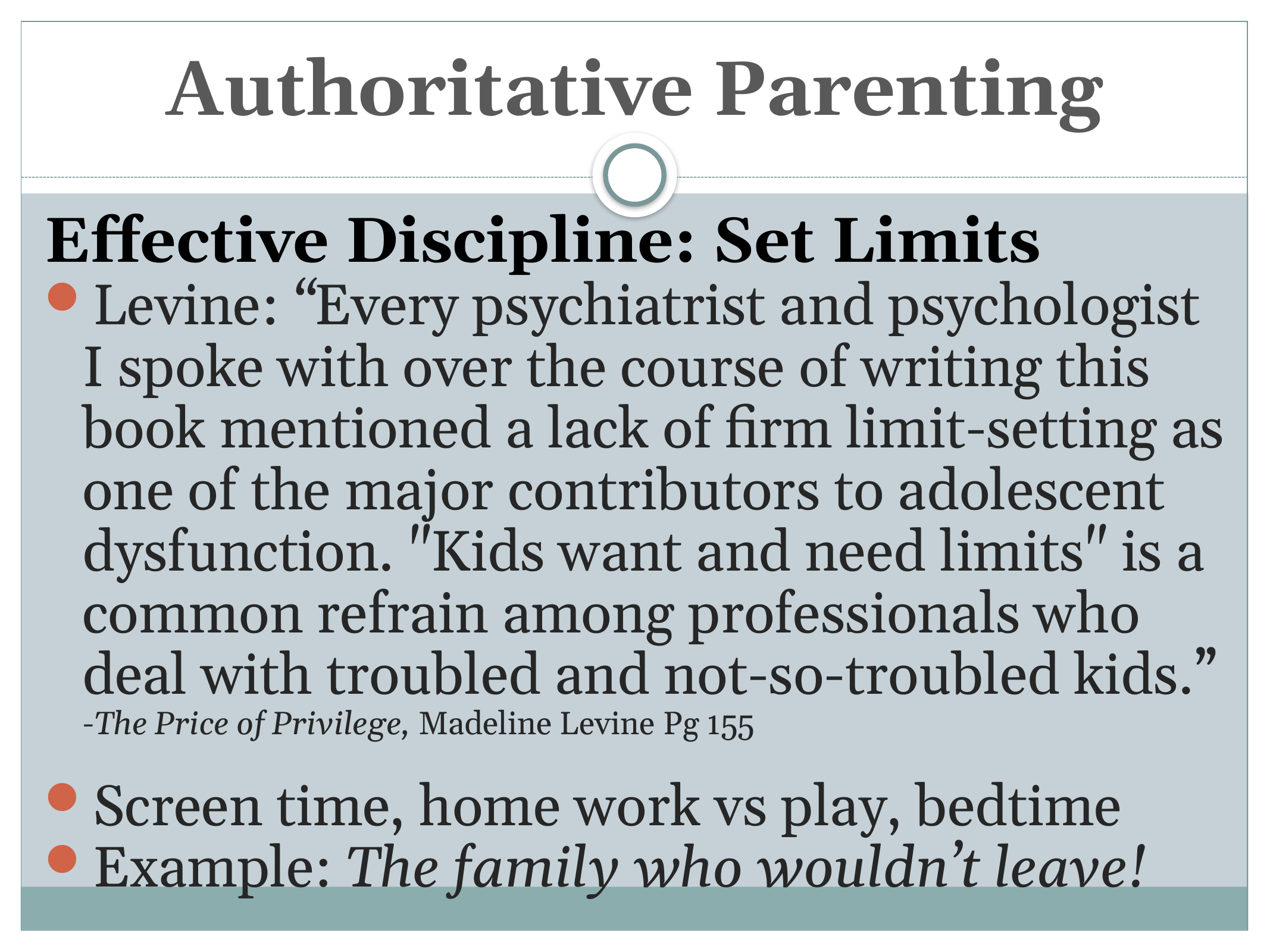

# Authoritative Parenting
Effective Discipline: Set Limits
Levine: “Every psychiatrist and psychologist I spoke with over the course of writing this book mentioned a lack of firm limit-setting as one of the major contributors to adolescent dysfunction. "Kids want and need limits" is a common refrain among professionals who deal with troubled and not-so-troubled kids.”
	-The Price of Privilege, Madeline Levine Pg 155

Screen time, home work vs play, bedtime
Example: The family who wouldn’t leave!